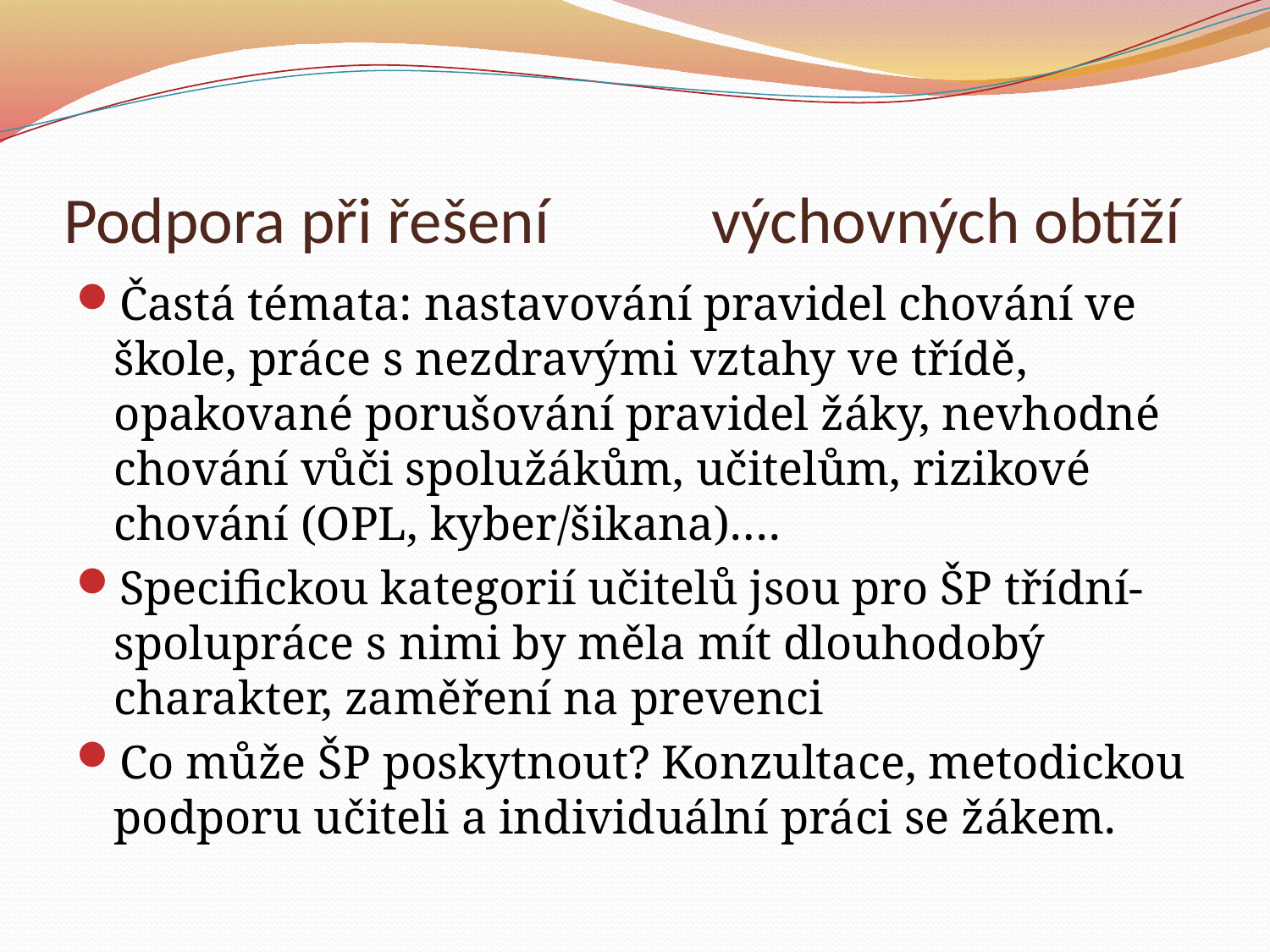

# Podpora při řešení           výchovných obtíží
Častá témata: nastavování pravidel chování ve škole, práce s nezdravými vztahy ve třídě, opakované porušování pravidel žáky, nevhodné chování vůči spolužákům, učitelům, rizikové chování (OPL, kyber/šikana)….
Specifickou kategorií učitelů jsou pro ŠP třídní-spolupráce s nimi by měla mít dlouhodobý charakter, zaměření na prevenci
Co může ŠP poskytnout? Konzultace, metodickou podporu učiteli a individuální práci se žákem.